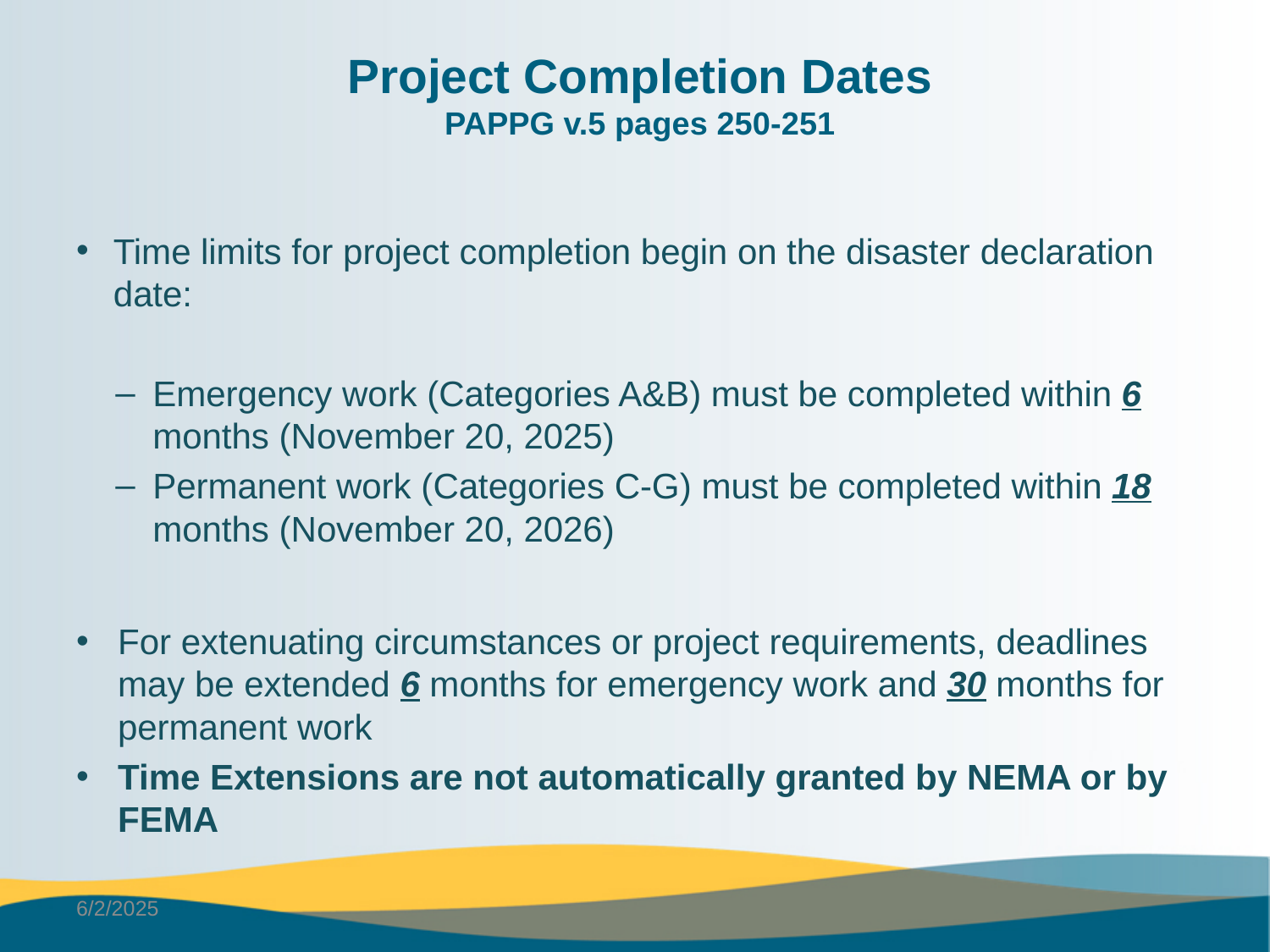

# Project Completion Dates PAPPG v.5 pages 250-251
Time limits for project completion begin on the disaster declaration date:

Emergency work (Categories A&B) must be completed within 6 months (November 20, 2025)
Permanent work (Categories C-G) must be completed within 18 months (November 20, 2026)

For extenuating circumstances or project requirements, deadlines may be extended 6 months for emergency work and 30 months for permanent work
Time Extensions are not automatically granted by NEMA or by FEMA

6/2/2025